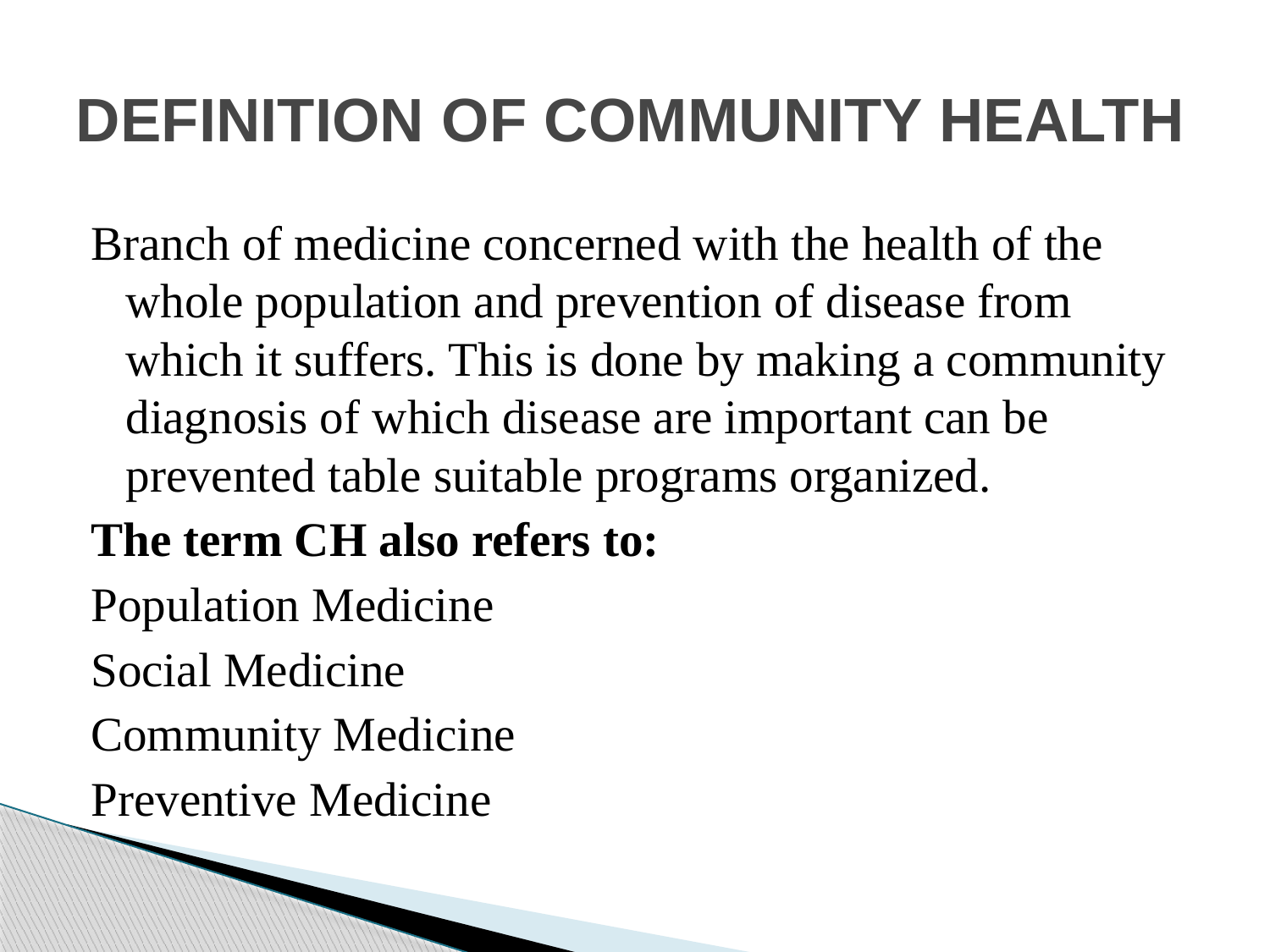

# DEFINITION OF COMMUNITY HEALTH
Branch of medicine concerned with the health of the whole population and prevention of disease from which it suffers. This is done by making a community diagnosis of which disease are important can be prevented table suitable programs organized.
The term CH also refers to:
Population Medicine
Social Medicine
Community Medicine
Preventive Medicine